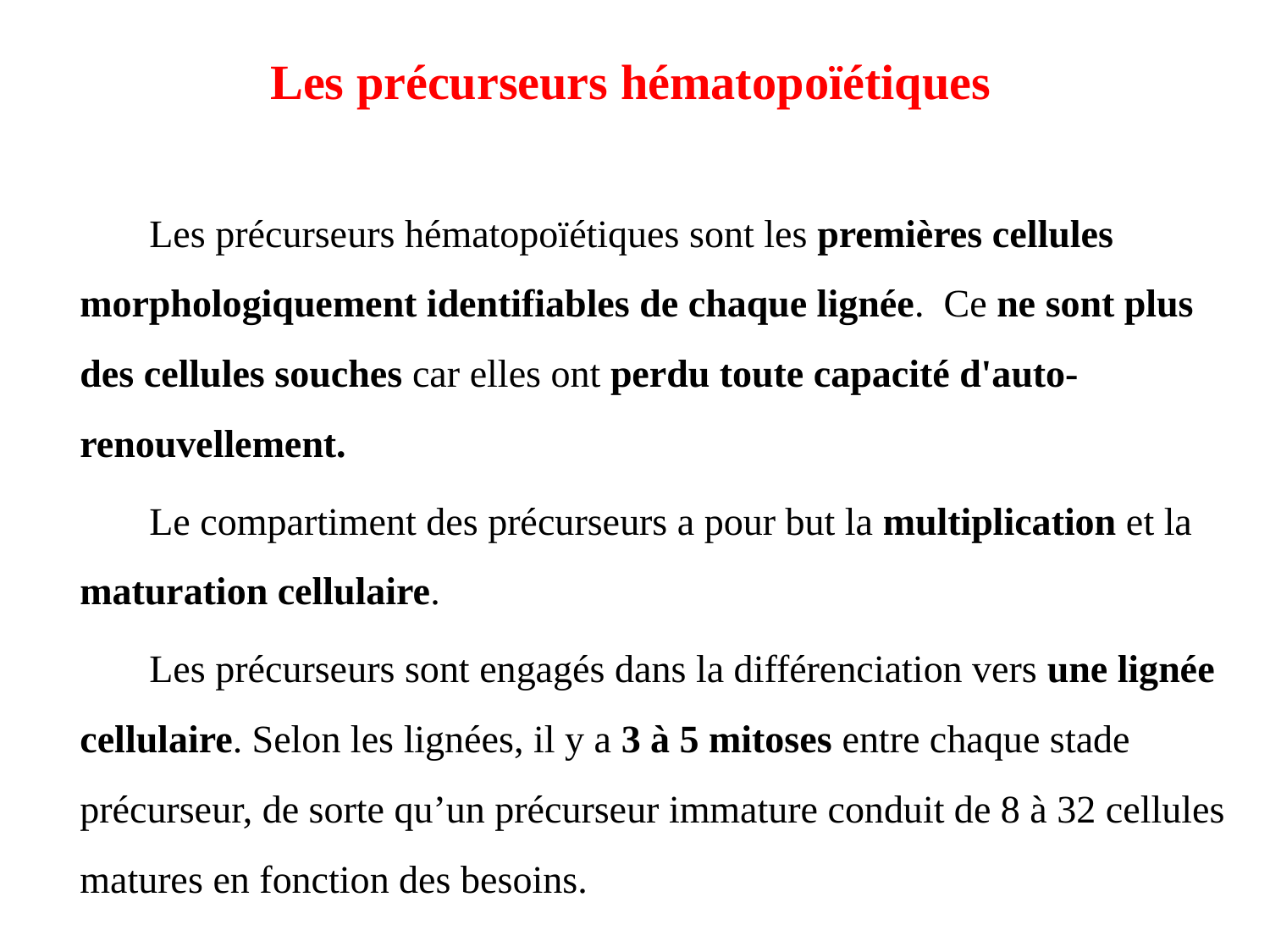

# Les précurseurs hématopoïétiques
            Les précurseurs hématopoïétiques sont les premières cellules morphologiquement identifiables de chaque lignée.  Ce ne sont plus des cellules souches car elles ont perdu toute capacité d'auto-renouvellement.
            Le compartiment des précurseurs a pour but la multiplication et la maturation cellulaire.
            Les précurseurs sont engagés dans la différenciation vers une lignée cellulaire. Selon les lignées, il y a 3 à 5 mitoses entre chaque stade précurseur, de sorte qu’un précurseur immature conduit de 8 à 32 cellules matures en fonction des besoins.